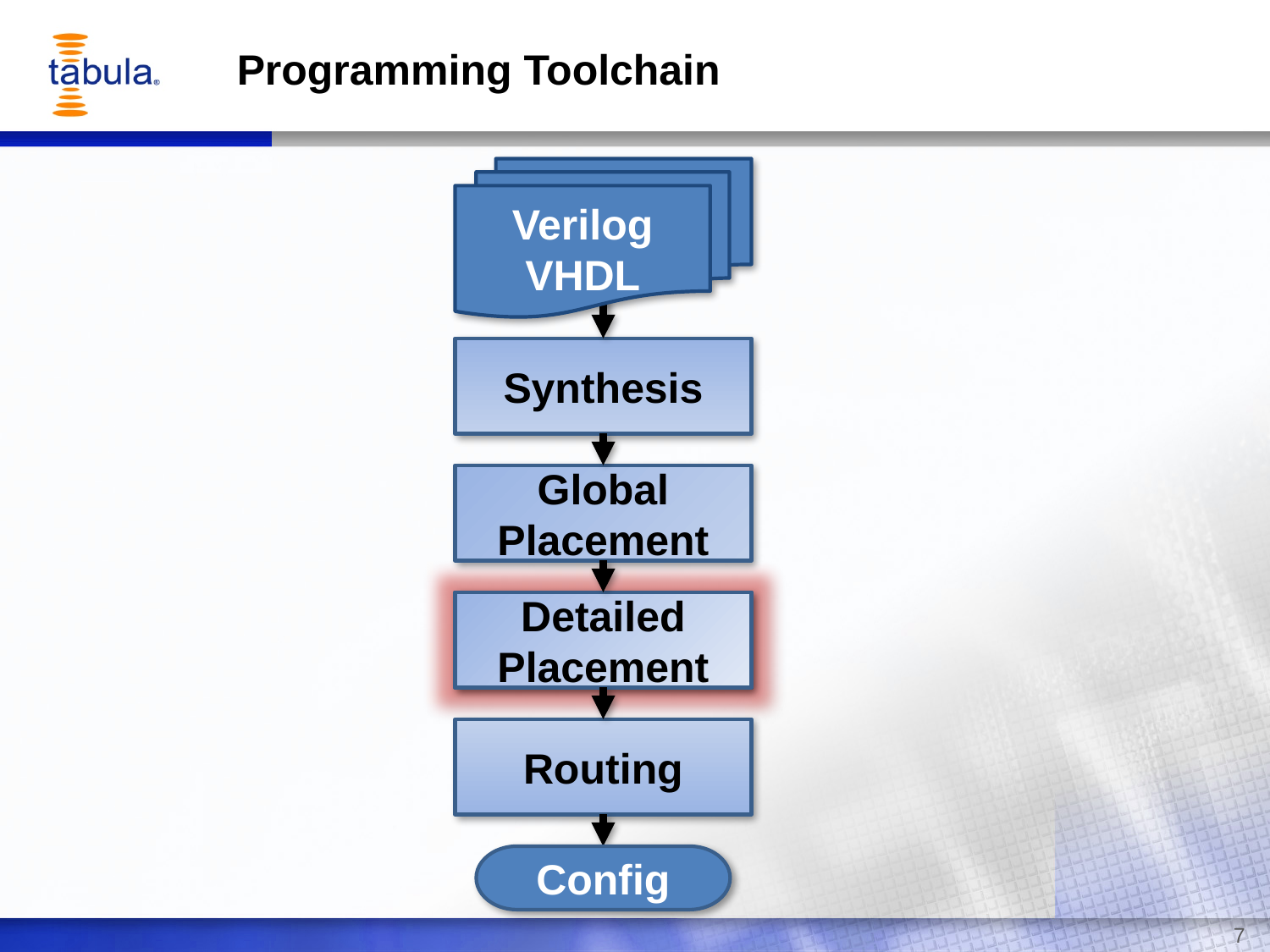

# Programming Toolchain
Verilog
VHDL
Synthesis
Global
Placement
Detailed
Placement
Detailed
Placement
Routing
Config
7